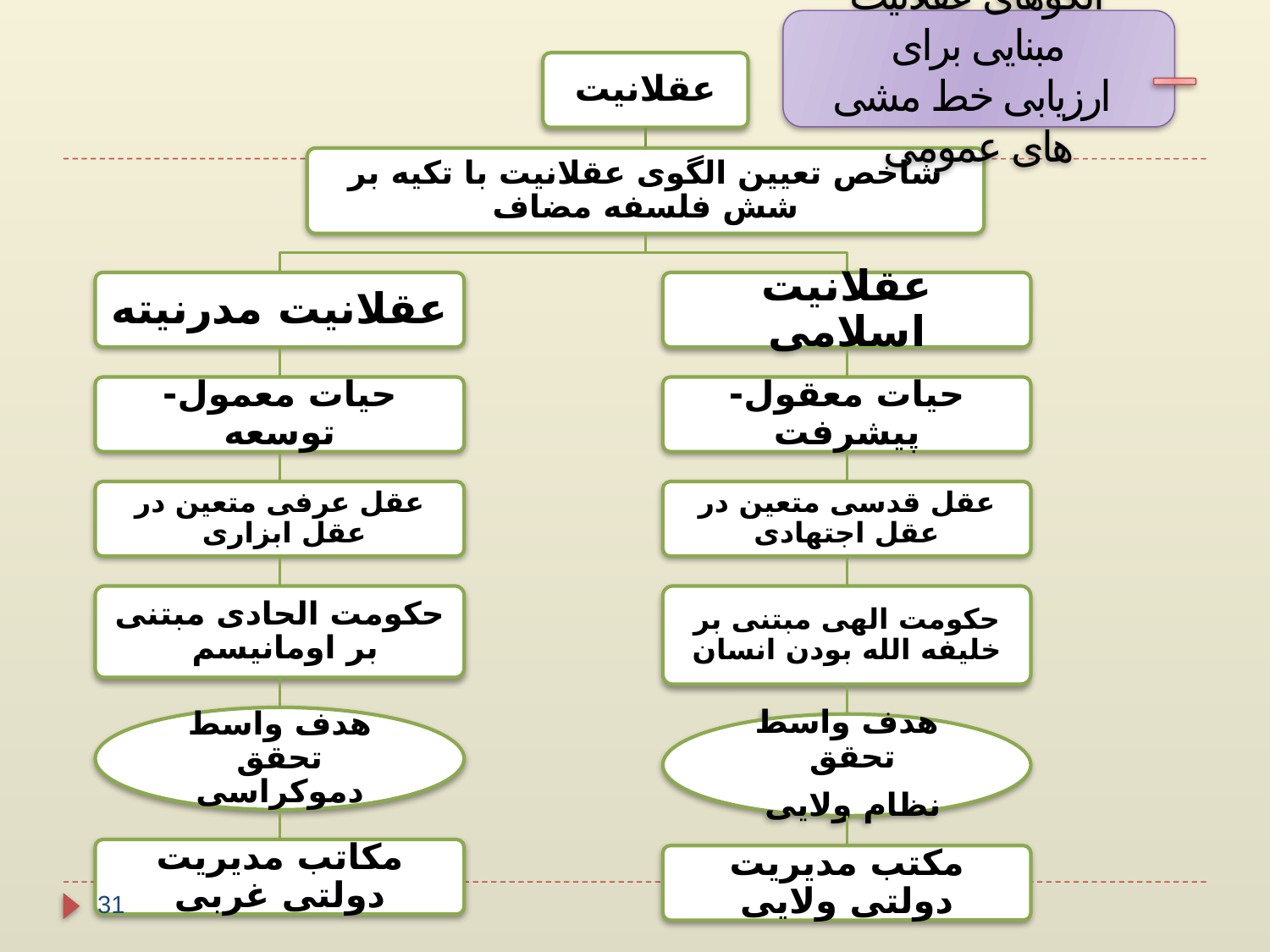

الگوهای عقلانیت مبنایی برای
 ارزیابی خط مشی های عمومی
عقلانیت
شاخص تعیین الگوی عقلانیت با تکیه بر شش فلسفه مضاف
عقلانیت مدرنیته
حیات معمول- توسعه
عقل عرفی متعین در عقل ابزاری
حکومت الحادی مبتنی بر اومانیسم
هدف واسط تحقق دموکراسی
مکاتب مدیریت دولتی غربی
عقلانیت اسلامی
حیات معقول- پیشرفت
عقل قدسی متعین در عقل اجتهادی
حکومت الهی مبتنی بر خلیفه الله بودن انسان
هدف واسط تحقق
نظام ولایی
مکتب مدیریت دولتی ولایی

31